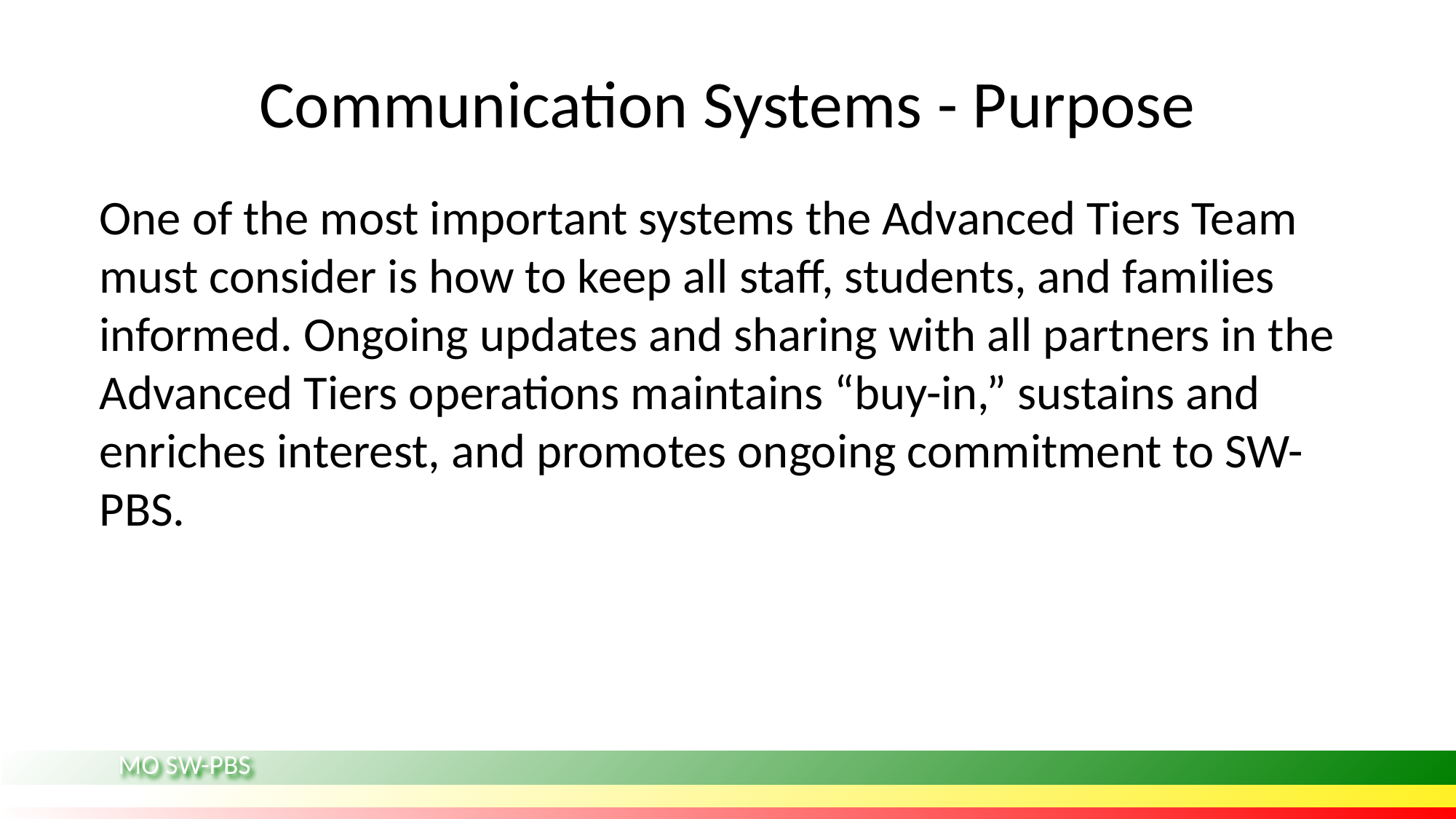

# Communication Systems - Purpose
One of the most important systems the Advanced Tiers Team must consider is how to keep all staff, students, and families informed. Ongoing updates and sharing with all partners in the Advanced Tiers operations maintains “buy-in,” sustains and enriches interest, and promotes ongoing commitment to SW-PBS.